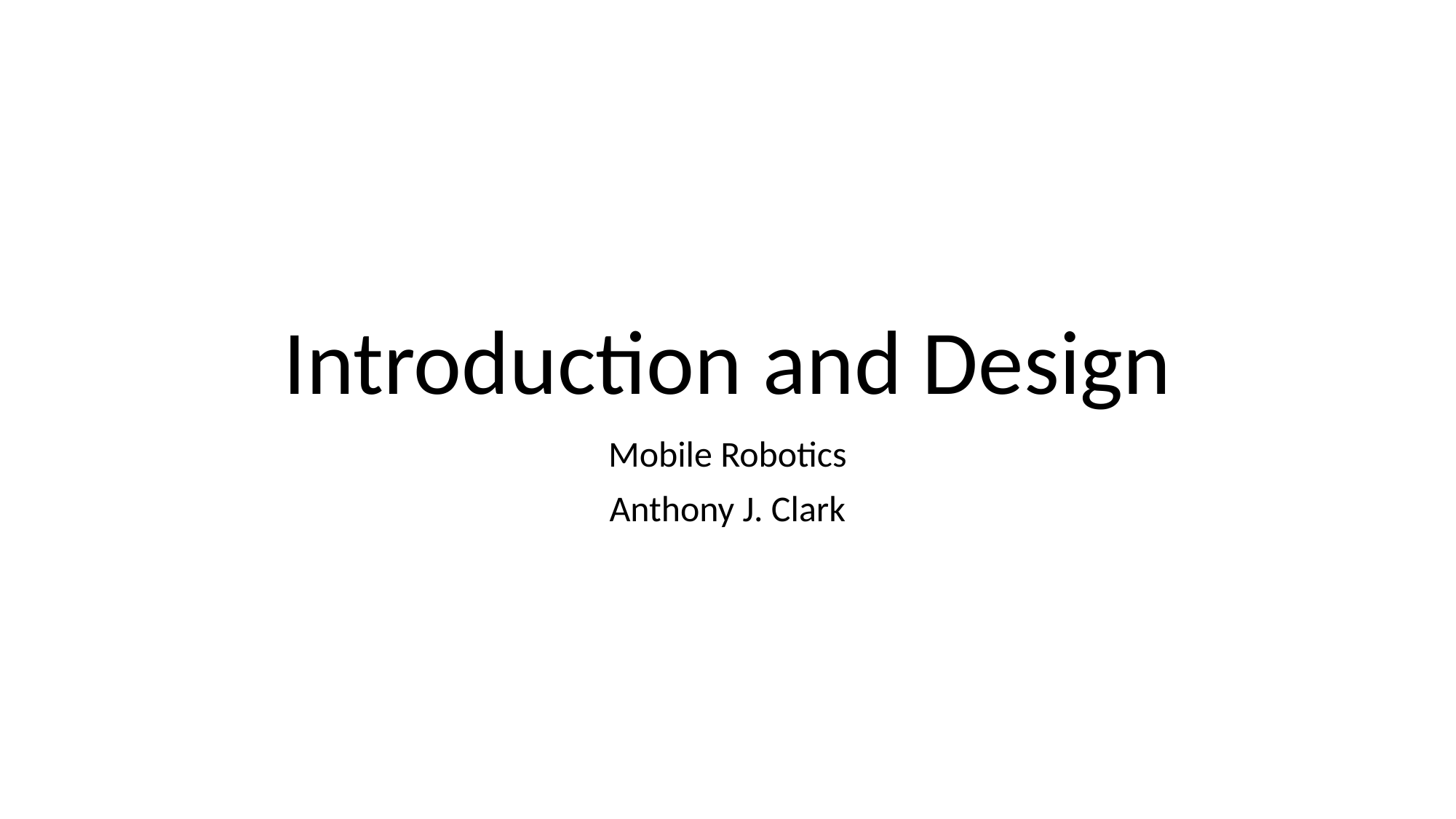

# Introduction and Design
Mobile Robotics
Anthony J. Clark